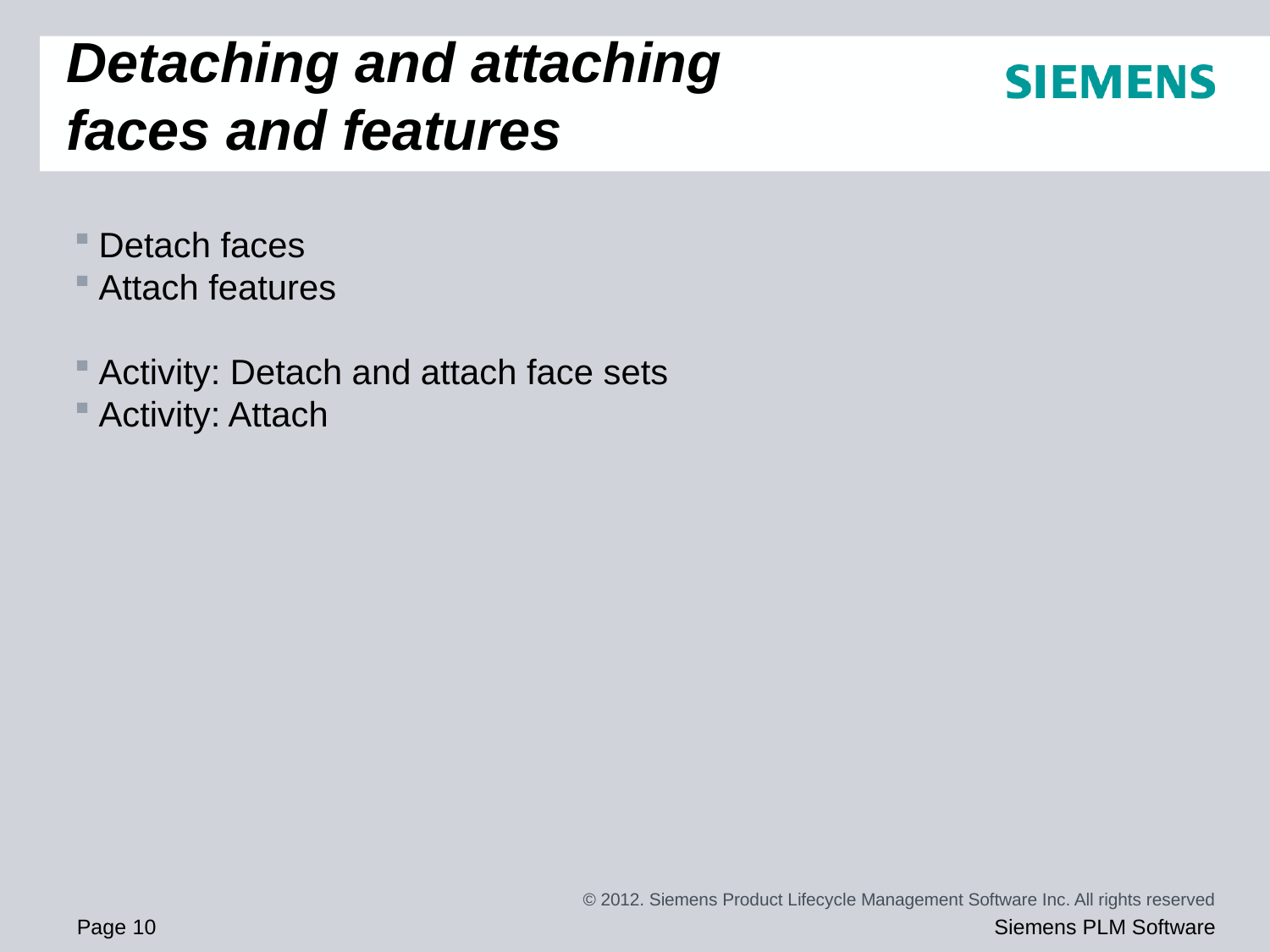

# Detaching and attaching faces and features
Detach faces
Attach features

Activity: Detach and attach face sets
Activity: Attach